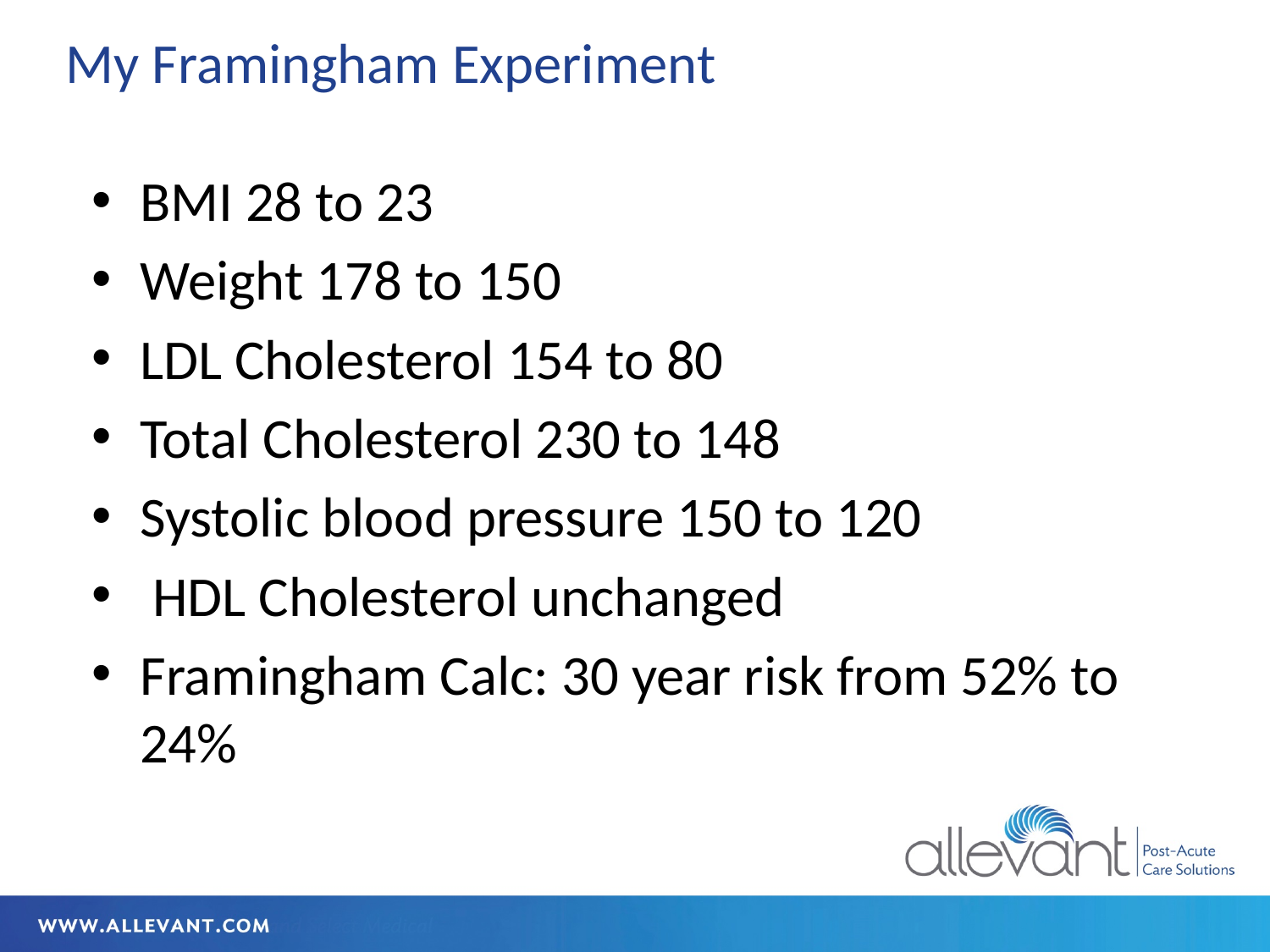

# My Framingham Experiment
BMI 28 to 23
Weight 178 to 150
LDL Cholesterol 154 to 80
Total Cholesterol 230 to 148
Systolic blood pressure 150 to 120
 HDL Cholesterol unchanged
Framingham Calc: 30 year risk from 52% to 24%